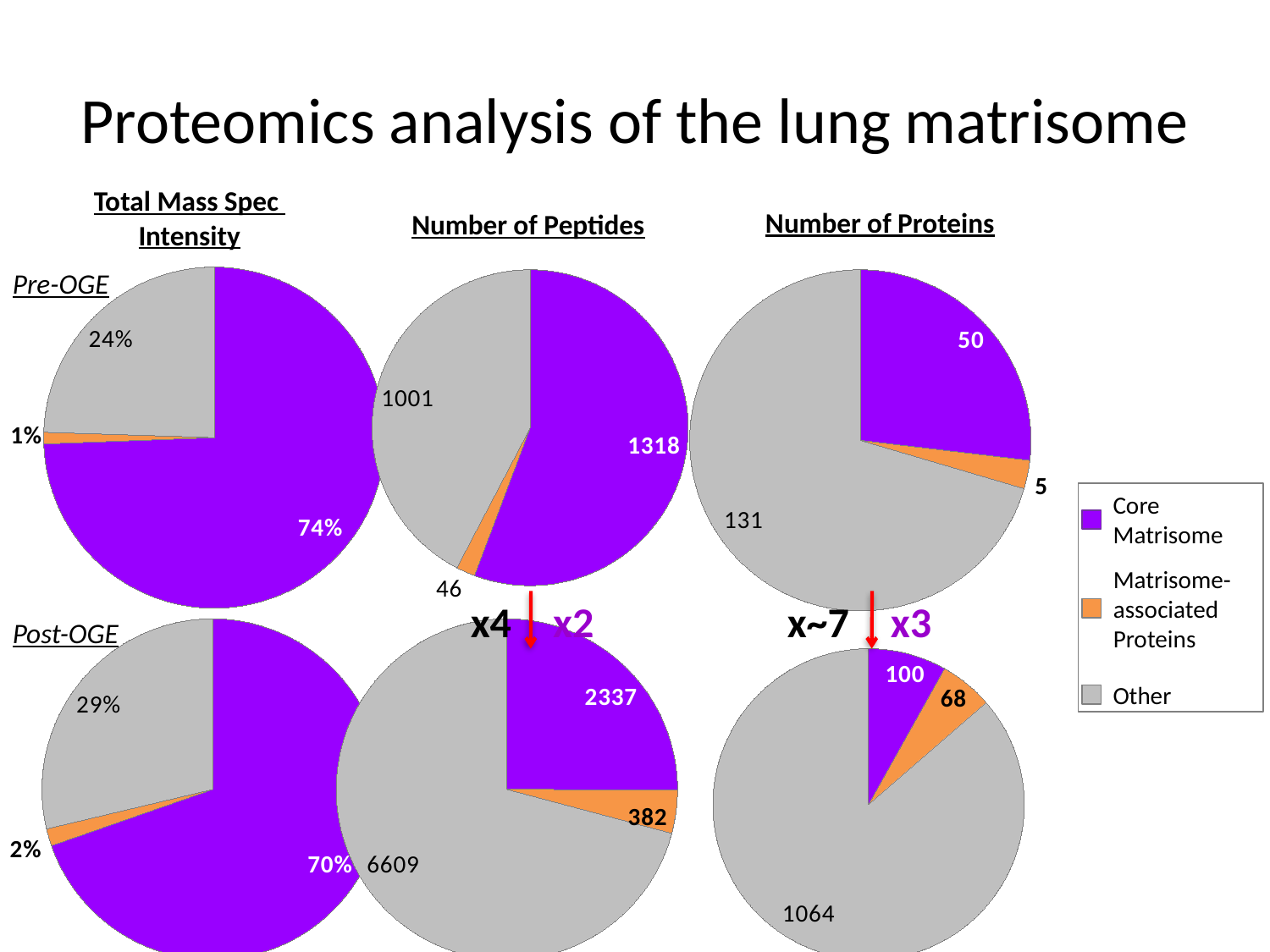

# Proteomics analysis of the lung matrisome
Total Mass Spec
Intensity
Number of Proteins
Number of Peptides

[unsupported chart]

Pre-OGE

[unsupported chart]

[unsupported chart]

Core
Matrisome

Matrisome-
associated
Proteins

Other

x4
x2
x~7
x3
Post-OGE

[unsupported chart]

[unsupported chart]

[unsupported chart]